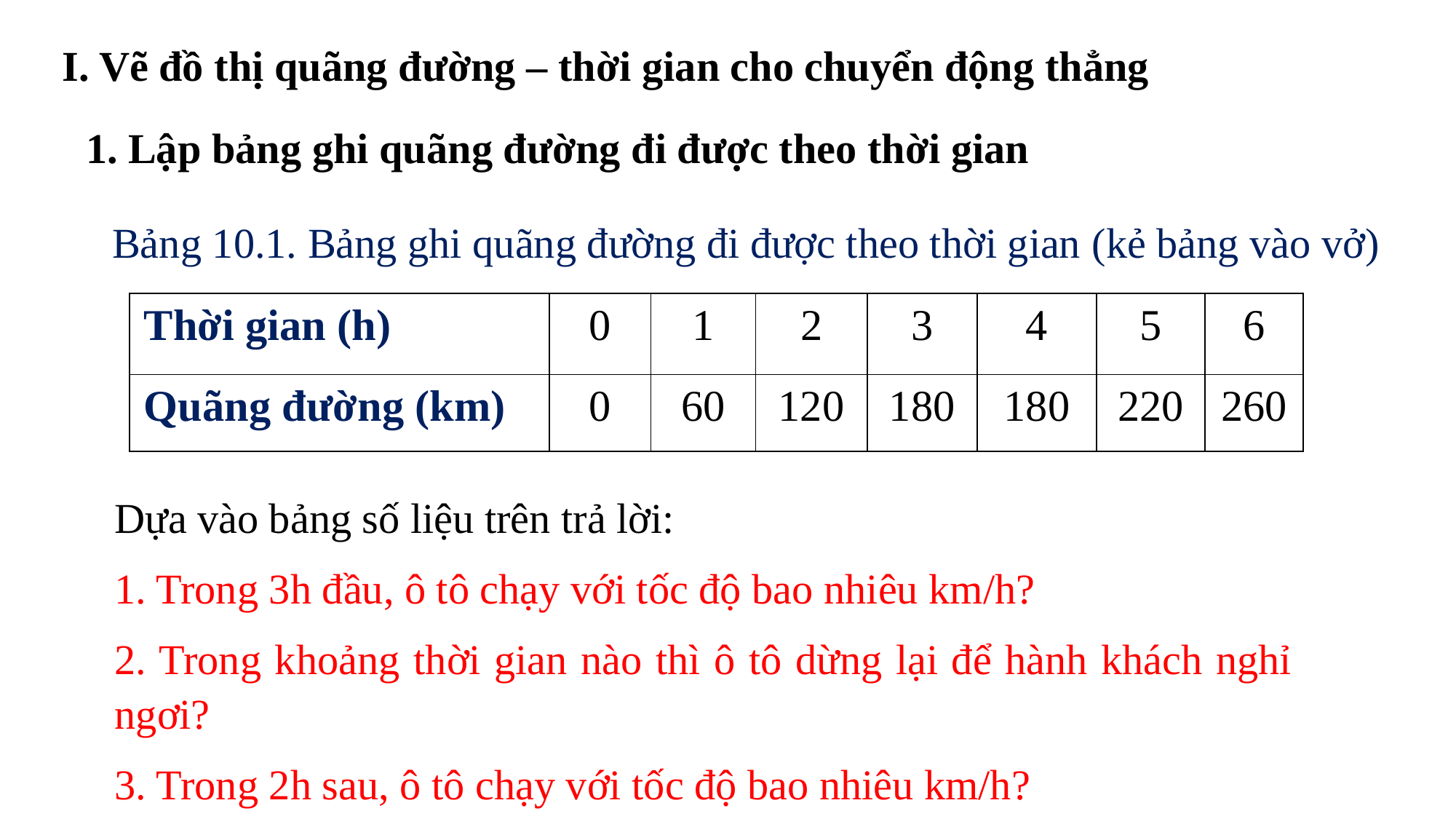

I. Vẽ đồ thị quãng đường – thời gian cho chuyển động thẳng
1. Lập bảng ghi quãng đường đi được theo thời gian
Bảng 10.1. Bảng ghi quãng đường đi được theo thời gian (kẻ bảng vào vở)

| Thời gian (h) | 0 | 1 | 2 | 3 | 4 | 5 | 6 |
| --- | --- | --- | --- | --- | --- | --- | --- |
| Quãng đường (km) | 0 | 60 | 120 | 180 | 180 | 220 | 260 |
Dựa vào bảng số liệu trên trả lời:
1. Trong 3h đầu, ô tô chạy với tốc độ bao nhiêu km/h?
2. Trong khoảng thời gian nào thì ô tô dừng lại để hành khách nghỉ ngơi?
3. Trong 2h sau, ô tô chạy với tốc độ bao nhiêu km/h?